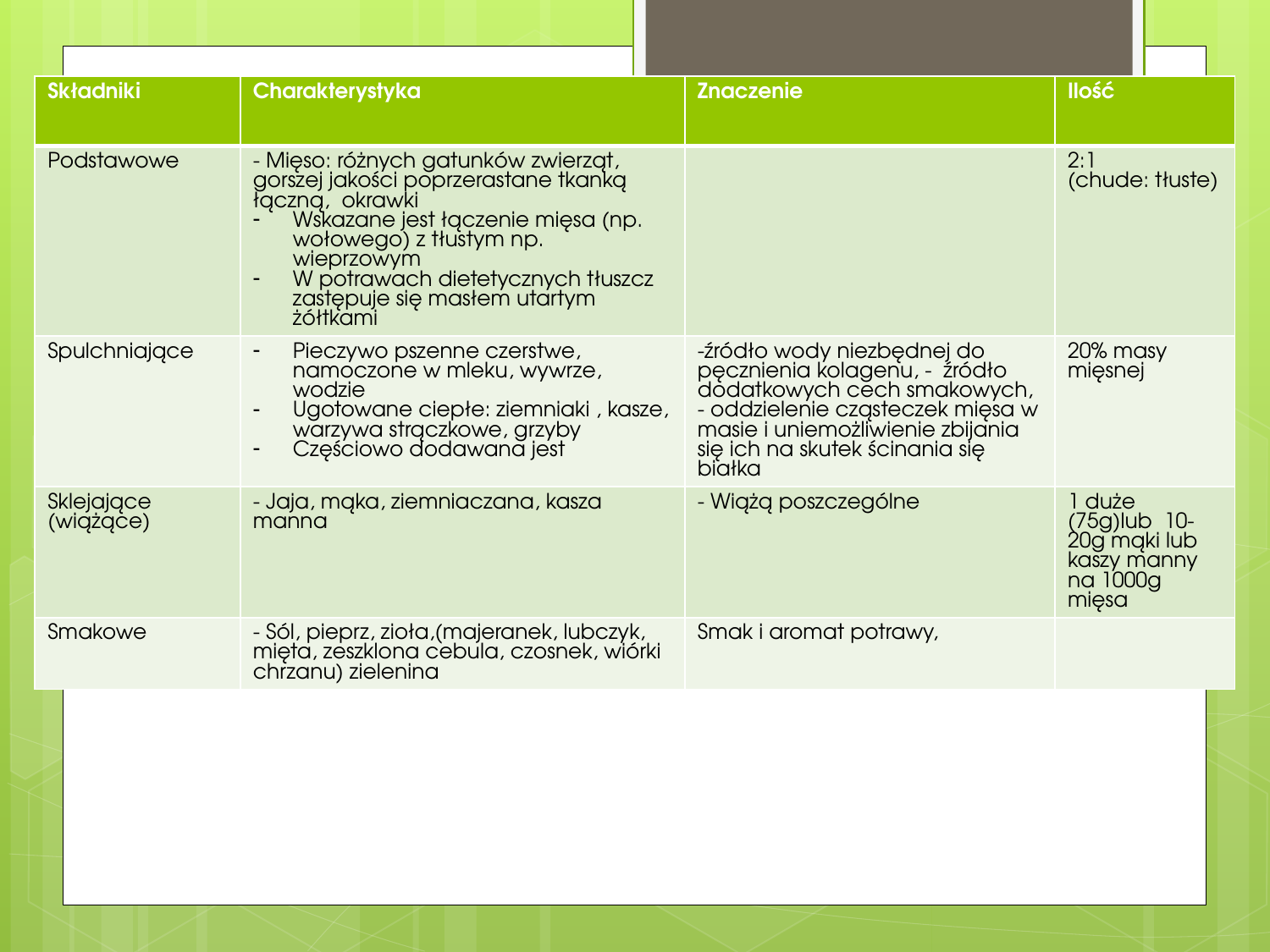

| Składniki | Charakterystyka | Znaczenie | Ilość |
| --- | --- | --- | --- |
| Podstawowe | - Mięso: różnych gatunków zwierząt, gorszej jakości poprzerastane tkanką łączną, okrawki Wskazane jest łączenie mięsa (np. wołowego) z tłustym np. wieprzowym W potrawach dietetycznych tłuszcz zastępuje się masłem utartym żółtkami |  | 2:1 (chude: tłuste) |
| Spulchniające | Pieczywo pszenne czerstwe, namoczone w mleku, wywrze, wodzie Ugotowane ciepłe: ziemniaki , kasze, warzywa strączkowe, grzyby Częściowo dodawana jest | -źródło wody niezbędnej do pęcznienia kolagenu, - źródło dodatkowych cech smakowych, - oddzielenie cząsteczek mięsa w masie i uniemożliwienie zbijania się ich na skutek ścinania się białka | 20% masy mięsnej |
| Sklejające (wiążące) | - Jaja, mąka, ziemniaczana, kasza manna | - Wiążą poszczególne | 1 duże (75g)lub 10-20g mąki lub kaszy manny na 1000g mięsa |
| Smakowe | - Sól, pieprz, zioła,(majeranek, lubczyk, mięta, zeszklona cebula, czosnek, wiórki chrzanu) zielenina | Smak i aromat potrawy, |  |